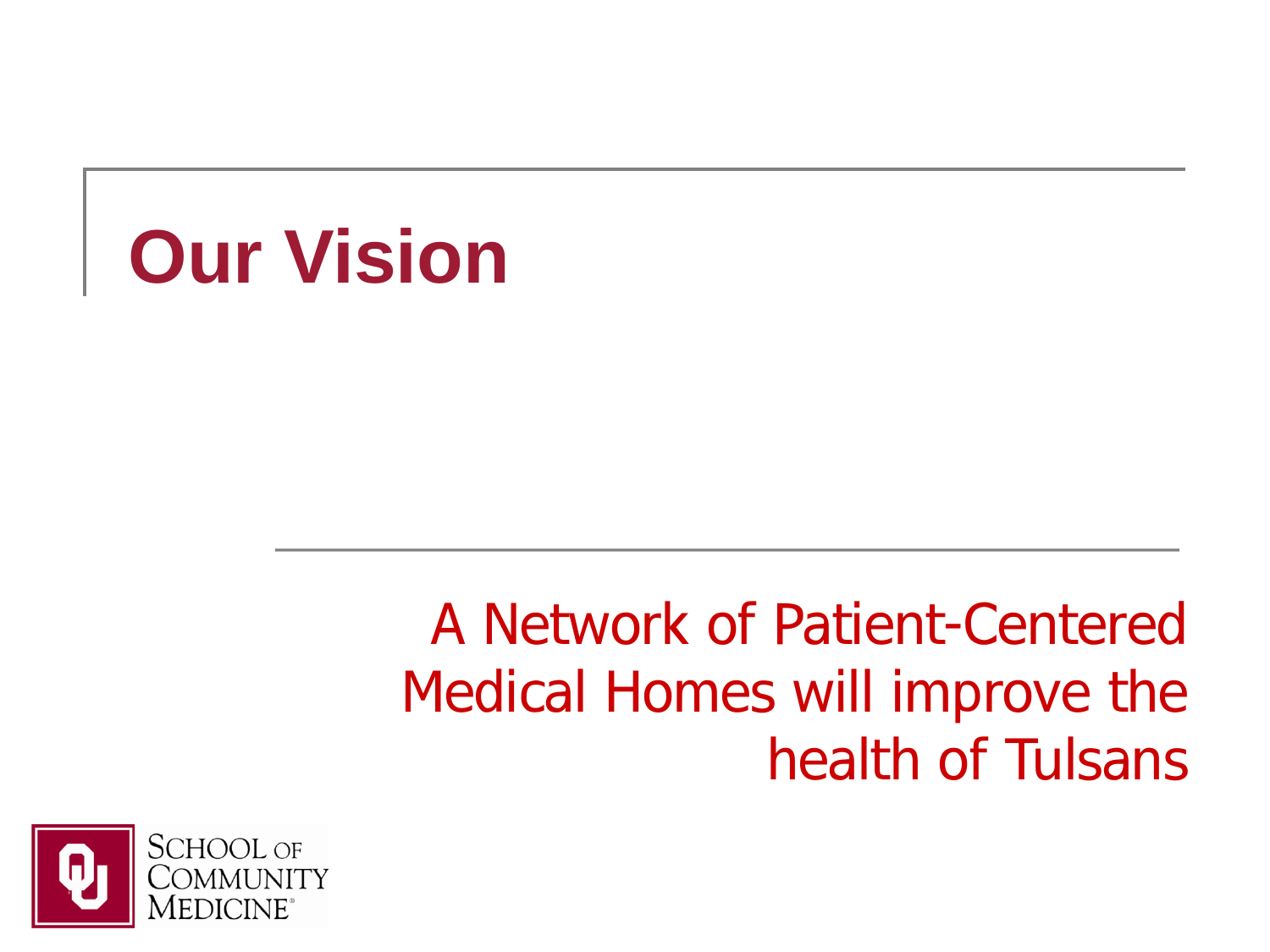

Our Vision
# A Network of Patient-Centered Medical Homes will improve the health of Tulsans